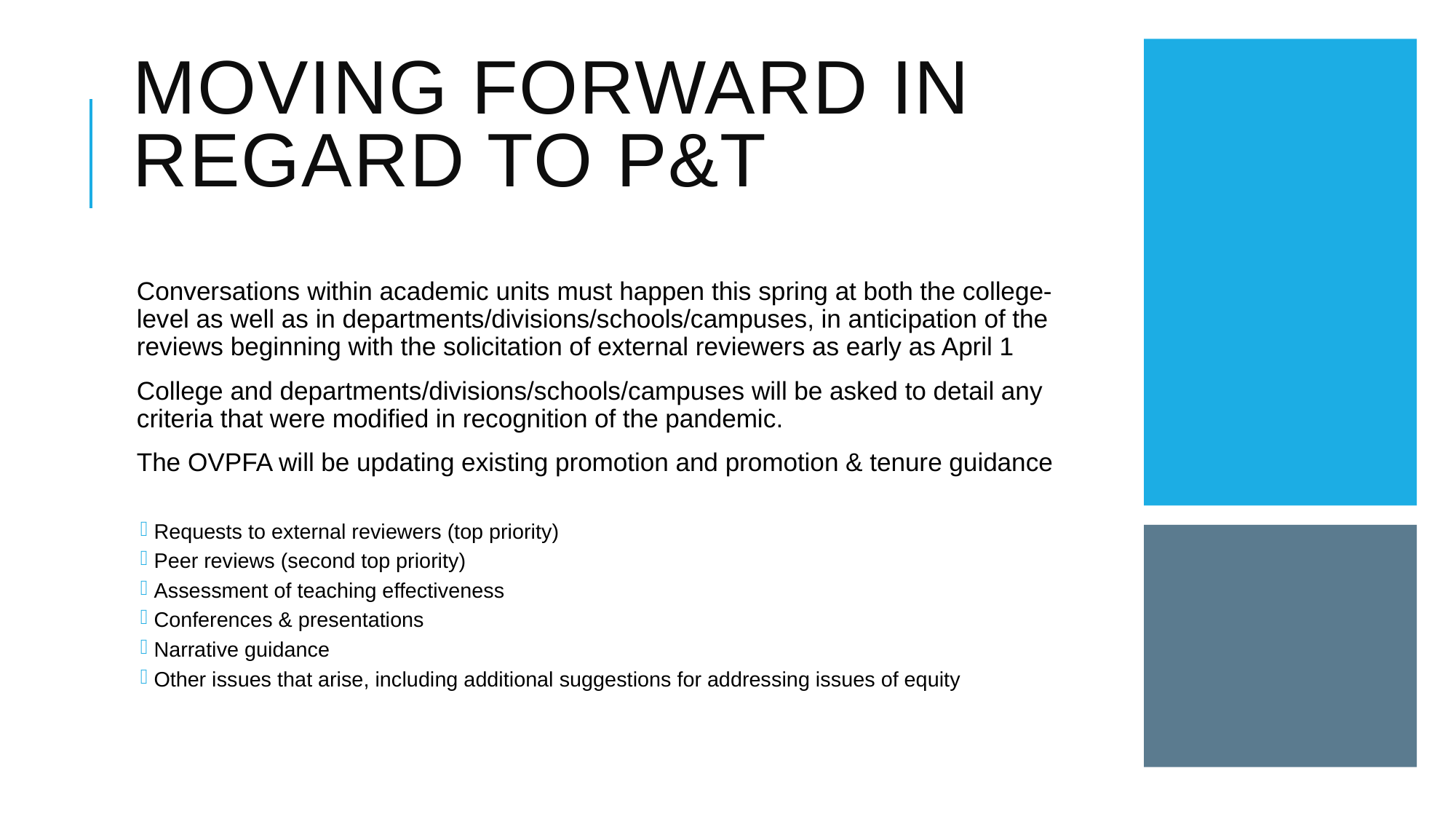

# Moving Forward in regard to P&T

Conversations within academic units must happen this spring at both the college-level as well as in departments/divisions/schools/campuses, in anticipation of the reviews beginning with the solicitation of external reviewers as early as April 1
College and departments/divisions/schools/campuses will be asked to detail any criteria that were modified in recognition of the pandemic.
The OVPFA will be updating existing promotion and promotion & tenure guidance

Requests to external reviewers (top priority)
Peer reviews (second top priority)
Assessment of teaching effectiveness
Conferences & presentations
Narrative guidance
Other issues that arise, including additional suggestions for addressing issues of equity